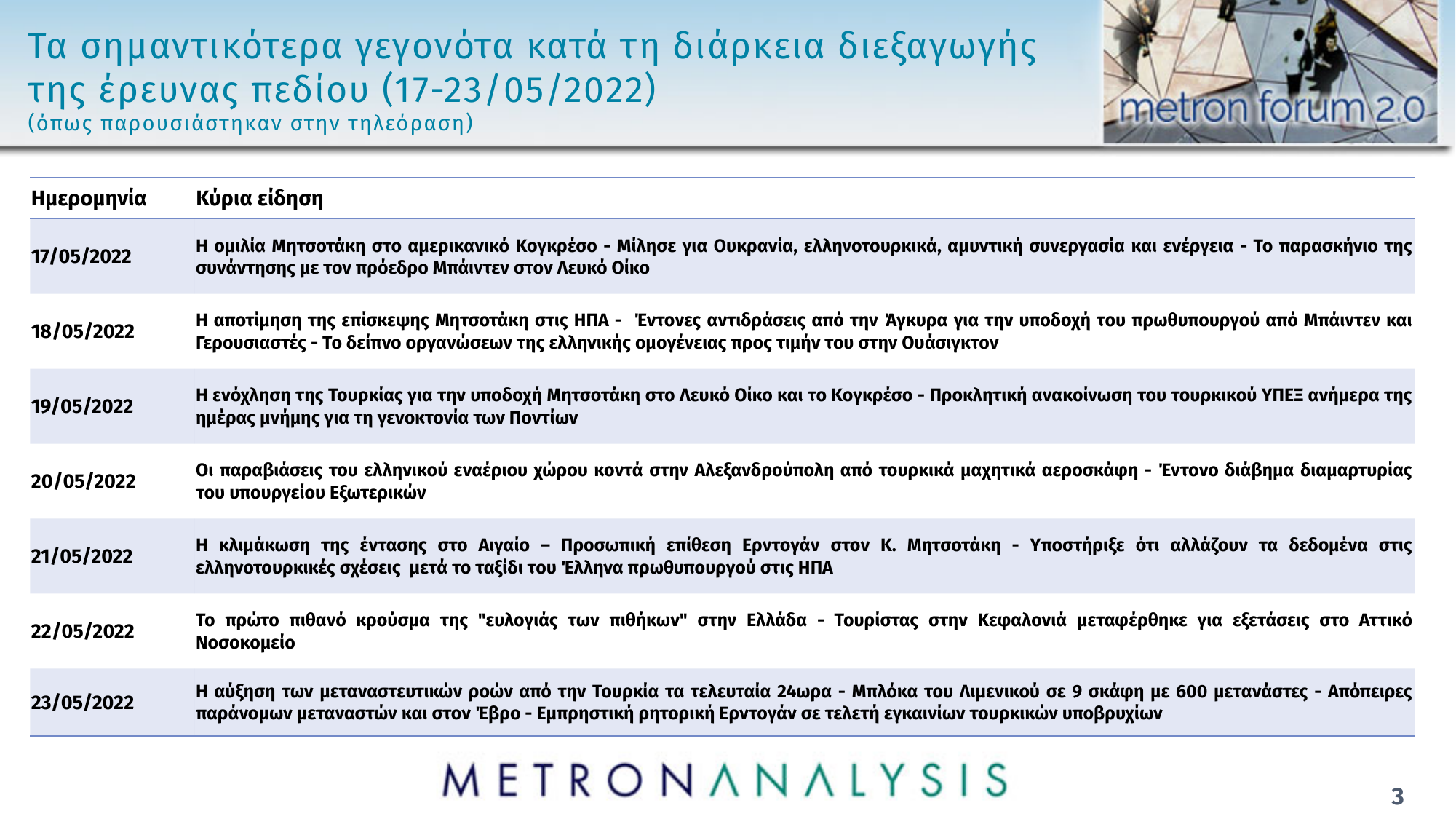

# Τα σημαντικότερα γεγονότα κατά τη διάρκεια διεξαγωγής της έρευνας πεδίου (17-23/05/2022) (όπως παρουσιάστηκαν στην τηλεόραση)
| Ημερομηνία | Κύρια είδηση |
| --- | --- |
| 17/05/2022 | Η ομιλία Μητσοτάκη στο αμερικανικό Κογκρέσο - Μίλησε για Ουκρανία, ελληνοτουρκικά, αμυντική συνεργασία και ενέργεια - Το παρασκήνιο της συνάντησης με τον πρόεδρο Μπάιντεν στον Λευκό Οίκο |
| 18/05/2022 | Η αποτίμηση της επίσκεψης Μητσοτάκη στις ΗΠΑ - Έντονες αντιδράσεις από την Άγκυρα για την υποδοχή του πρωθυπουργού από Μπάιντεν και Γερουσιαστές - Το δείπνο οργανώσεων της ελληνικής ομογένειας προς τιμήν του στην Ουάσιγκτον |
| 19/05/2022 | Η ενόχληση της Τουρκίας για την υποδοχή Μητσοτάκη στο Λευκό Οίκο και το Κογκρέσο - Προκλητική ανακοίνωση του τουρκικού ΥΠΕΞ ανήμερα της ημέρας μνήμης για τη γενοκτονία των Ποντίων |
| 20/05/2022 | Οι παραβιάσεις του ελληνικού εναέριου χώρου κοντά στην Αλεξανδρούπολη από τουρκικά μαχητικά αεροσκάφη - Έντονο διάβημα διαμαρτυρίας του υπουργείου Εξωτερικών |
| 21/05/2022 | Η κλιμάκωση της έντασης στο Αιγαίο – Προσωπική επίθεση Ερντογάν στον Κ. Μητσοτάκη - Υποστήριξε ότι αλλάζουν τα δεδομένα στις ελληνοτουρκικές σχέσεις μετά το ταξίδι του Έλληνα πρωθυπουργού στις ΗΠΑ |
| 22/05/2022 | Το πρώτο πιθανό κρούσμα της "ευλογιάς των πιθήκων" στην Ελλάδα - Τουρίστας στην Κεφαλονιά μεταφέρθηκε για εξετάσεις στο Αττικό Νοσοκομείο |
| 23/05/2022 | Η αύξηση των μεταναστευτικών ροών από την Τουρκία τα τελευταία 24ωρα - Μπλόκα του Λιμενικού σε 9 σκάφη με 600 μετανάστες - Απόπειρες παράνομων μεταναστών και στον Έβρο - Εμπρηστική ρητορική Ερντογάν σε τελετή εγκαινίων τουρκικών υποβρυχίων |
3